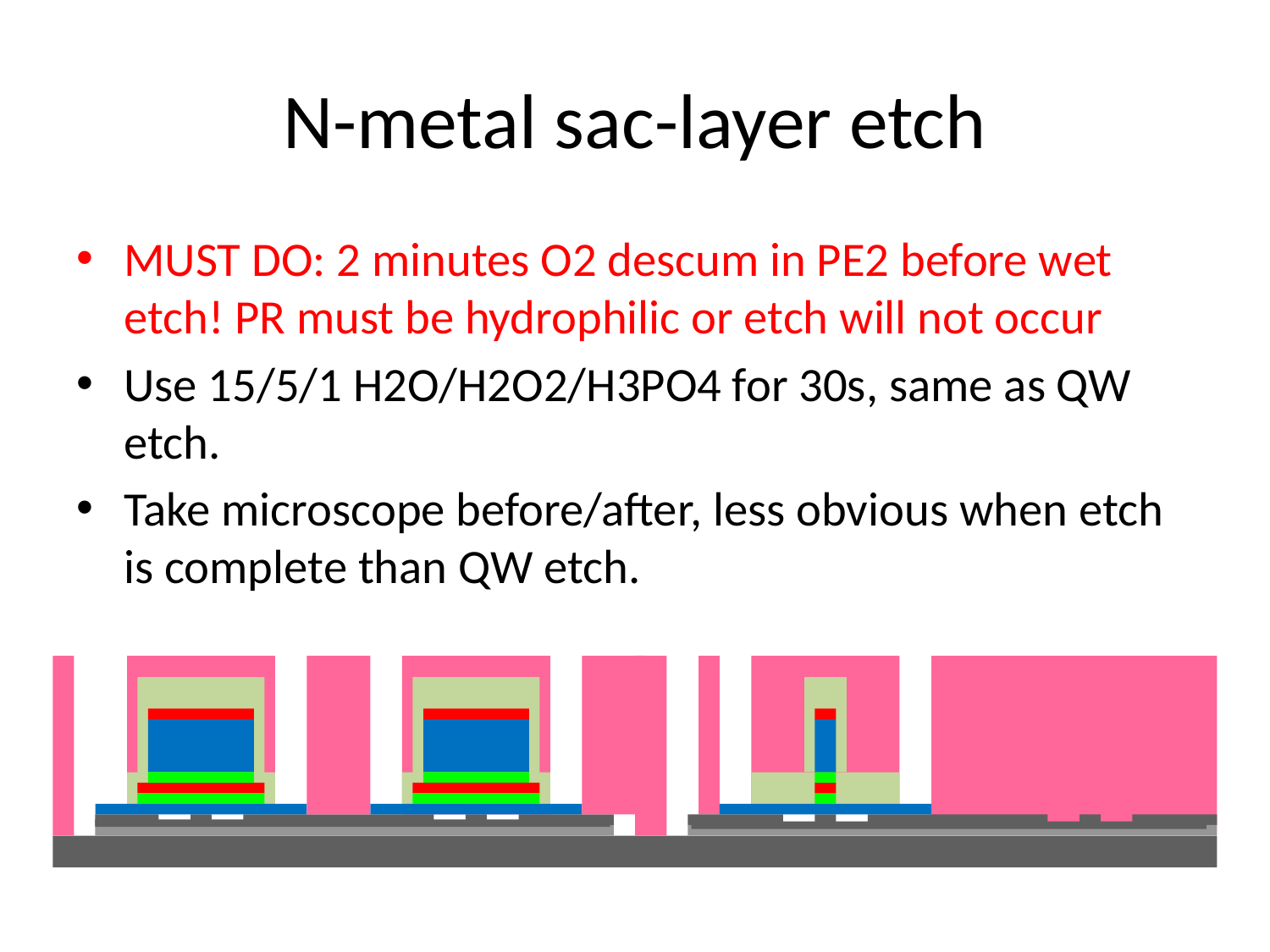

# N-metal sac-layer etch
MUST DO: 2 minutes O2 descum in PE2 before wet etch! PR must be hydrophilic or etch will not occur
Use 15/5/1 H2O/H2O2/H3PO4 for 30s, same as QW etch.
Take microscope before/after, less obvious when etch is complete than QW etch.